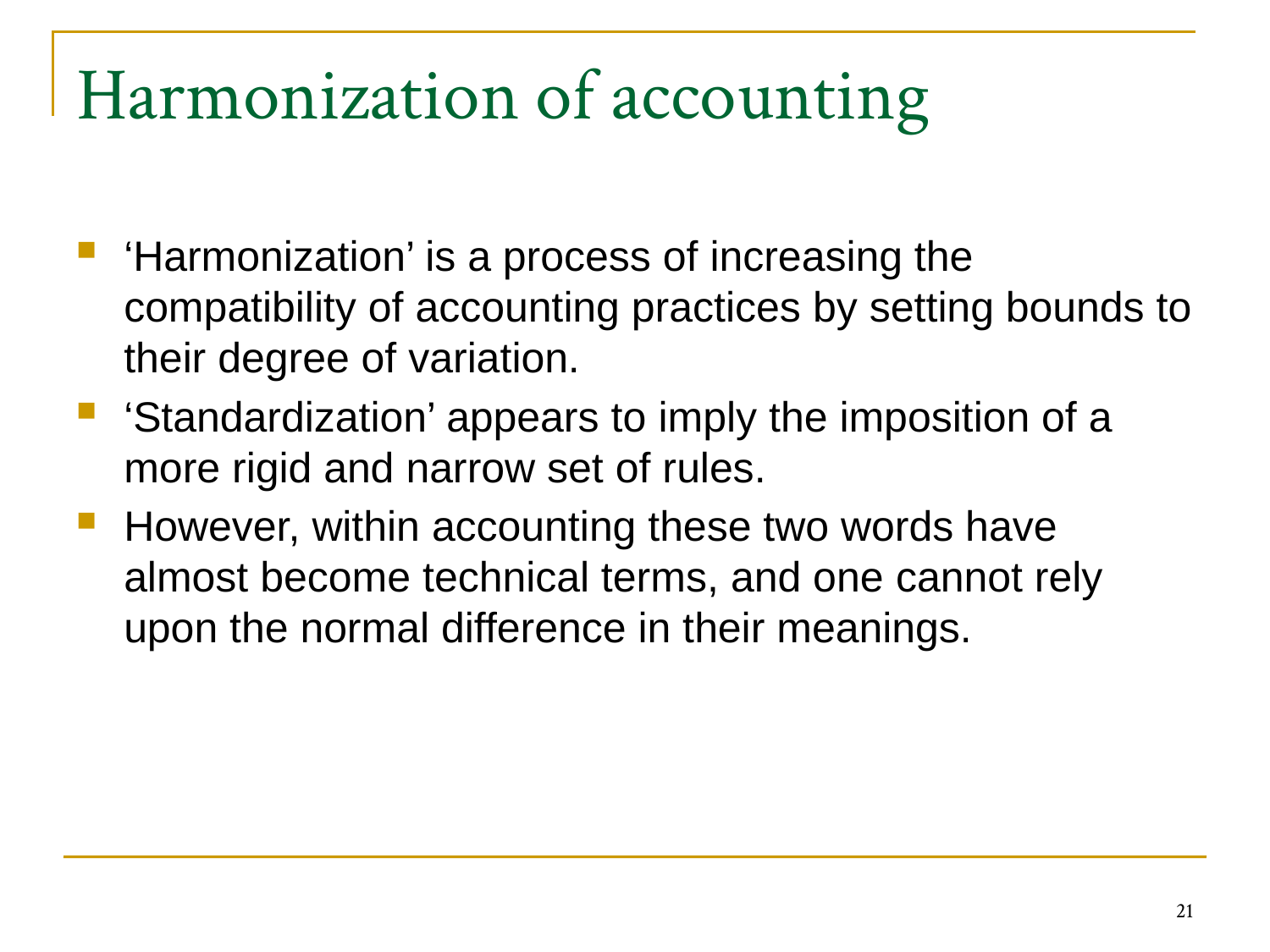

# Harmonization of accounting
‘Harmonization’ is a process of increasing the compatibility of accounting practices by setting bounds to their degree of variation.
‘Standardization’ appears to imply the imposition of a more rigid and narrow set of rules.
However, within accounting these two words have almost become technical terms, and one cannot rely upon the normal difference in their meanings.
21